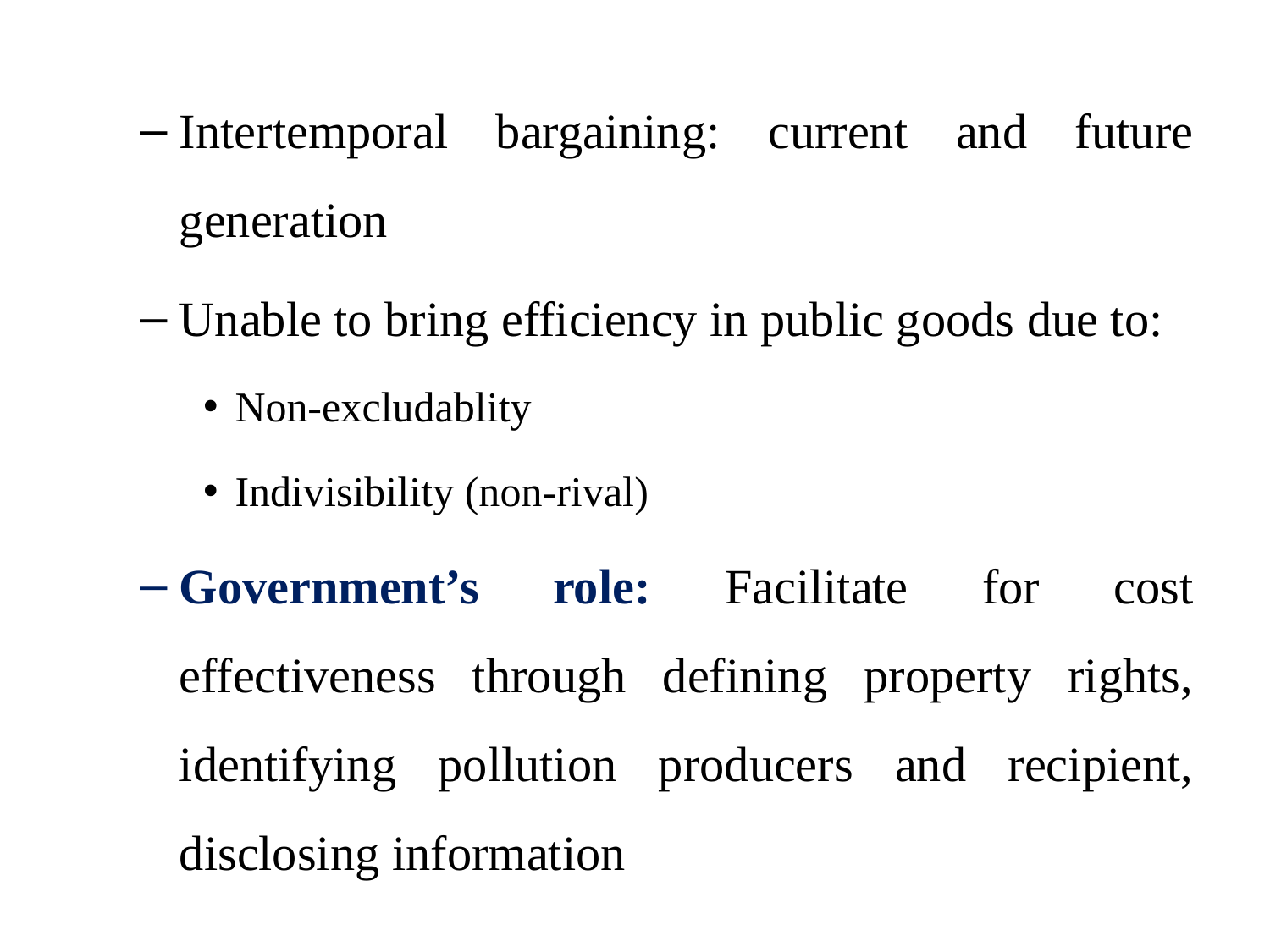

#
Intertemporal bargaining: current and future generation
Unable to bring efficiency in public goods due to:
Non-excludablity
Indivisibility (non-rival)
Government’s role: Facilitate for cost effectiveness through defining property rights, identifying pollution producers and recipient, disclosing information